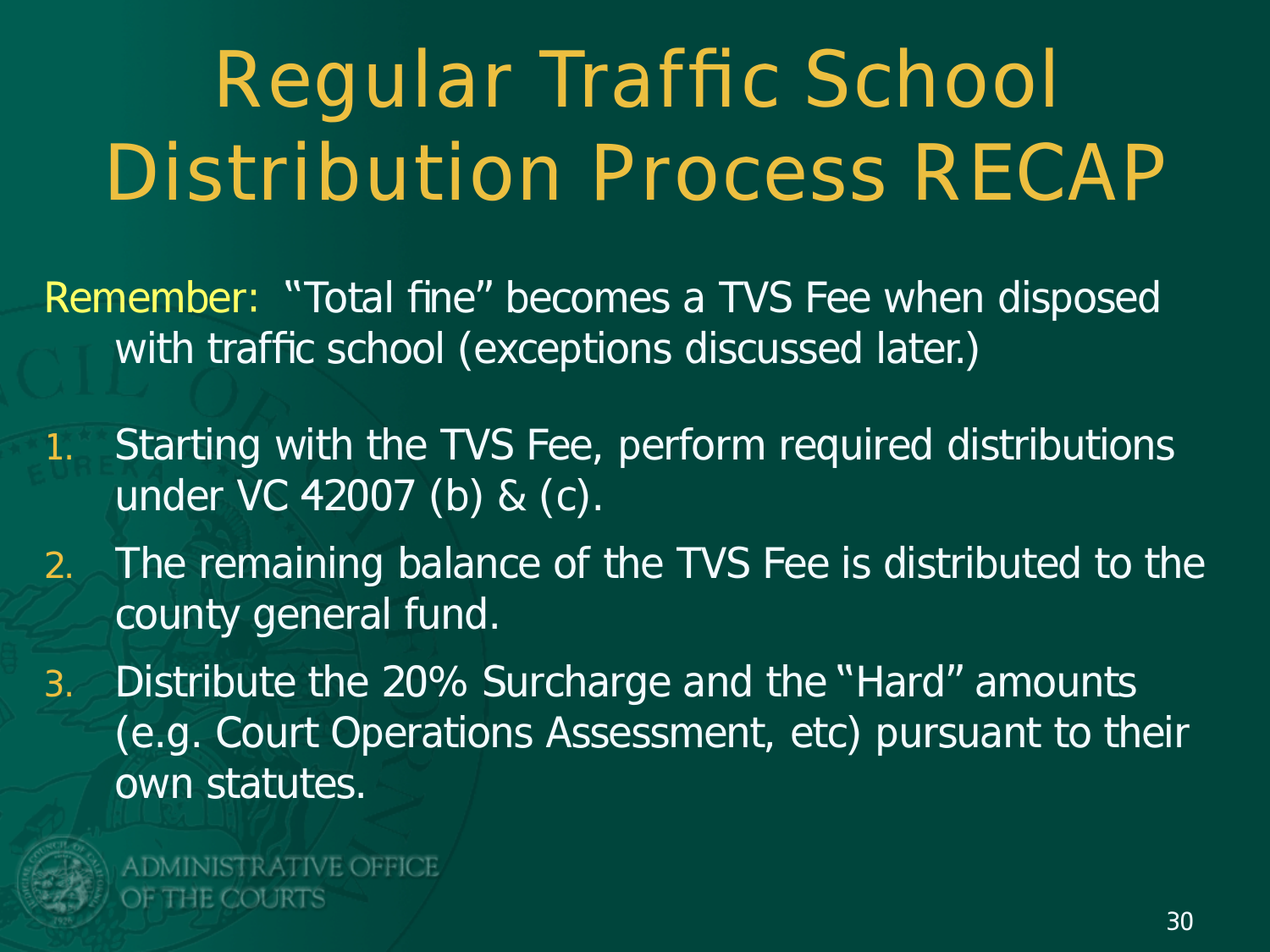

# Regular Traffic School Distribution Process RECAP
Remember:  “Total fine” becomes a TVS Fee when disposed with traffic school (exceptions discussed later.)

Starting with the TVS Fee, perform required distributions under VC 42007 (b) & (c).
The remaining balance of the TVS Fee is distributed to the county general fund.
Distribute the 20% Surcharge and the “Hard” amounts (e.g. Court Operations Assessment, etc) pursuant to their own statutes.

30